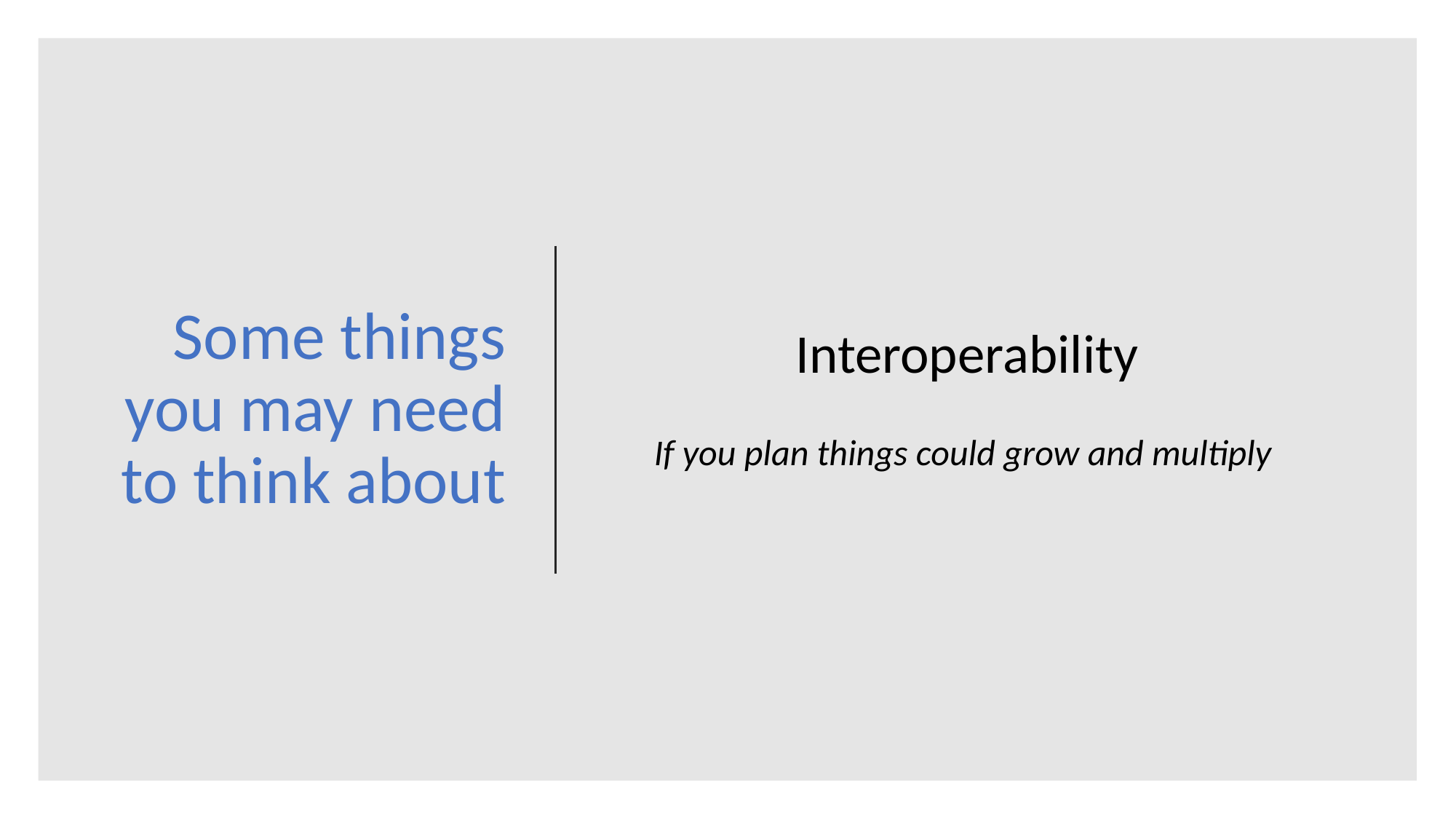

# Some things you may need to think about
Interoperability
If you plan things could grow and multiply